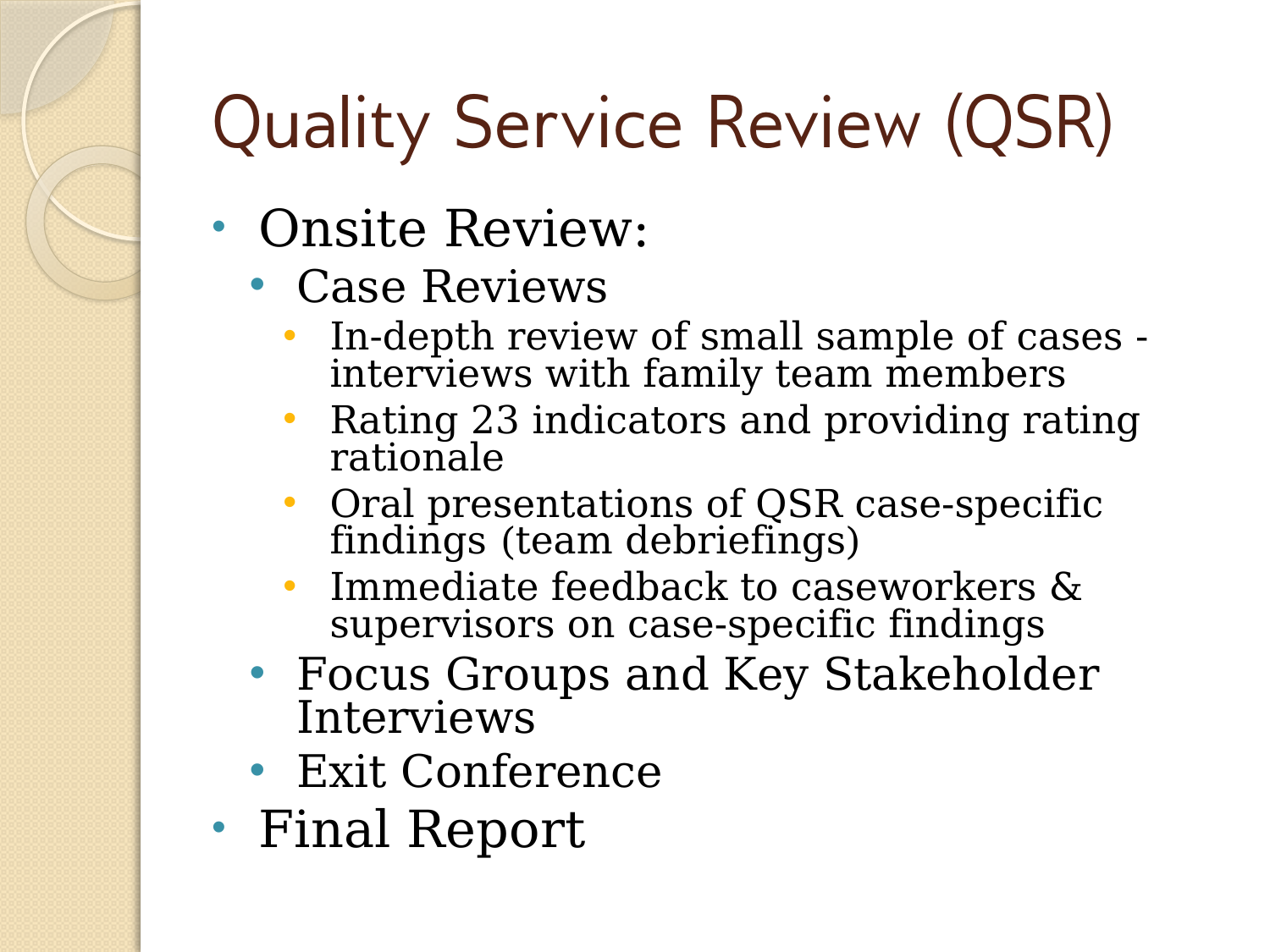

# Quality Service Review (QSR)
Onsite Review:
Case Reviews
In-depth review of small sample of cases - interviews with family team members
Rating 23 indicators and providing rating rationale
Oral presentations of QSR case-specific findings (team debriefings)
Immediate feedback to caseworkers & supervisors on case-specific findings
Focus Groups and Key Stakeholder Interviews
Exit Conference
Final Report